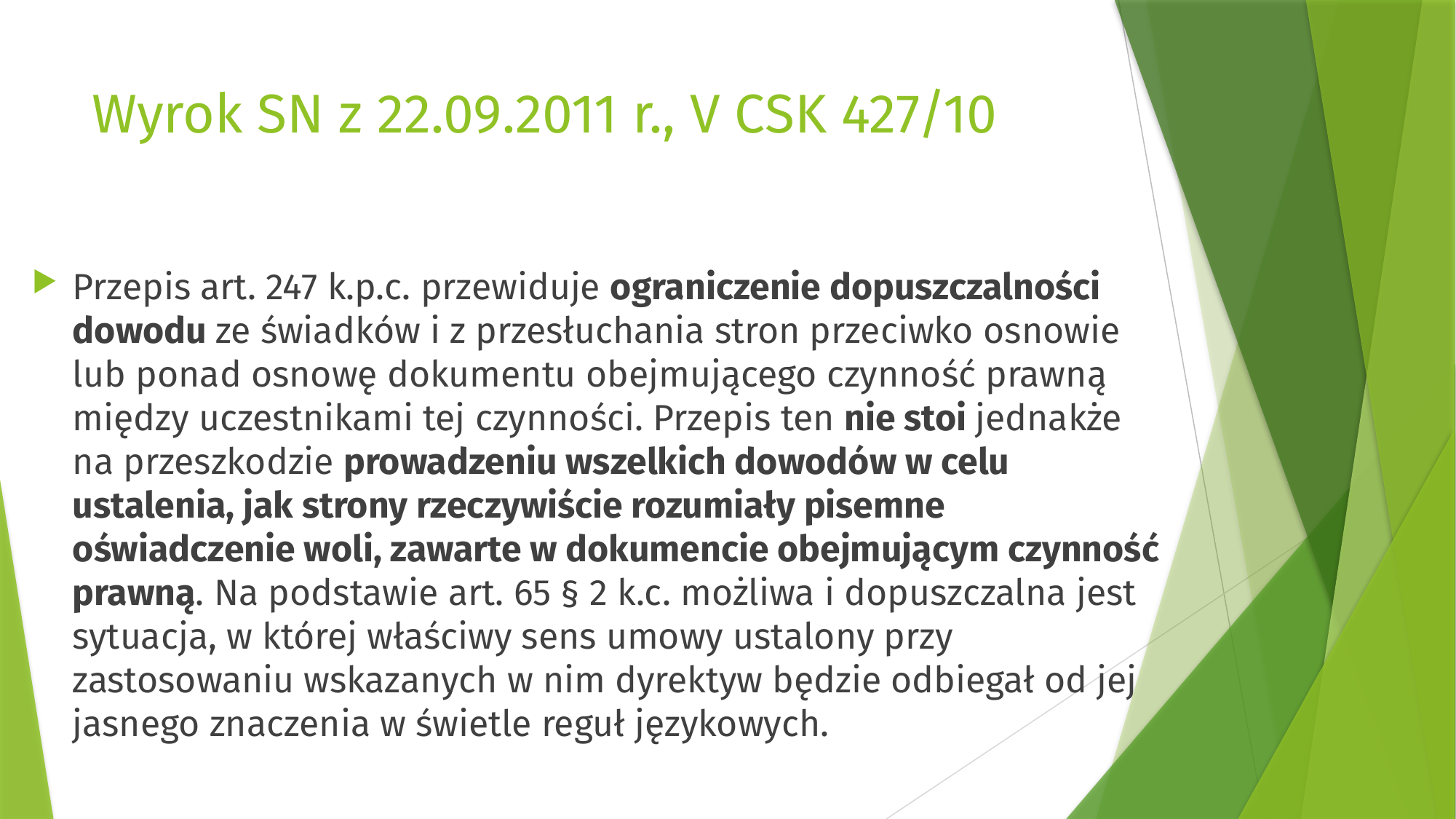

# Wyrok SN z 22.09.2011 r., V CSK 427/10
Przepis art. 247 k.p.c. przewiduje ograniczenie dopuszczalności dowodu ze świadków i z przesłuchania stron przeciwko osnowie lub ponad osnowę dokumentu obejmującego czynność prawną między uczestnikami tej czynności. Przepis ten nie stoi jednakże na przeszkodzie prowadzeniu wszelkich dowodów w celu ustalenia, jak strony rzeczywiście rozumiały pisemne oświadczenie woli, zawarte w dokumencie obejmującym czynność prawną. Na podstawie art. 65 § 2 k.c. możliwa i dopuszczalna jest sytuacja, w której właściwy sens umowy ustalony przy zastosowaniu wskazanych w nim dyrektyw będzie odbiegał od jej jasnego znaczenia w świetle reguł językowych.